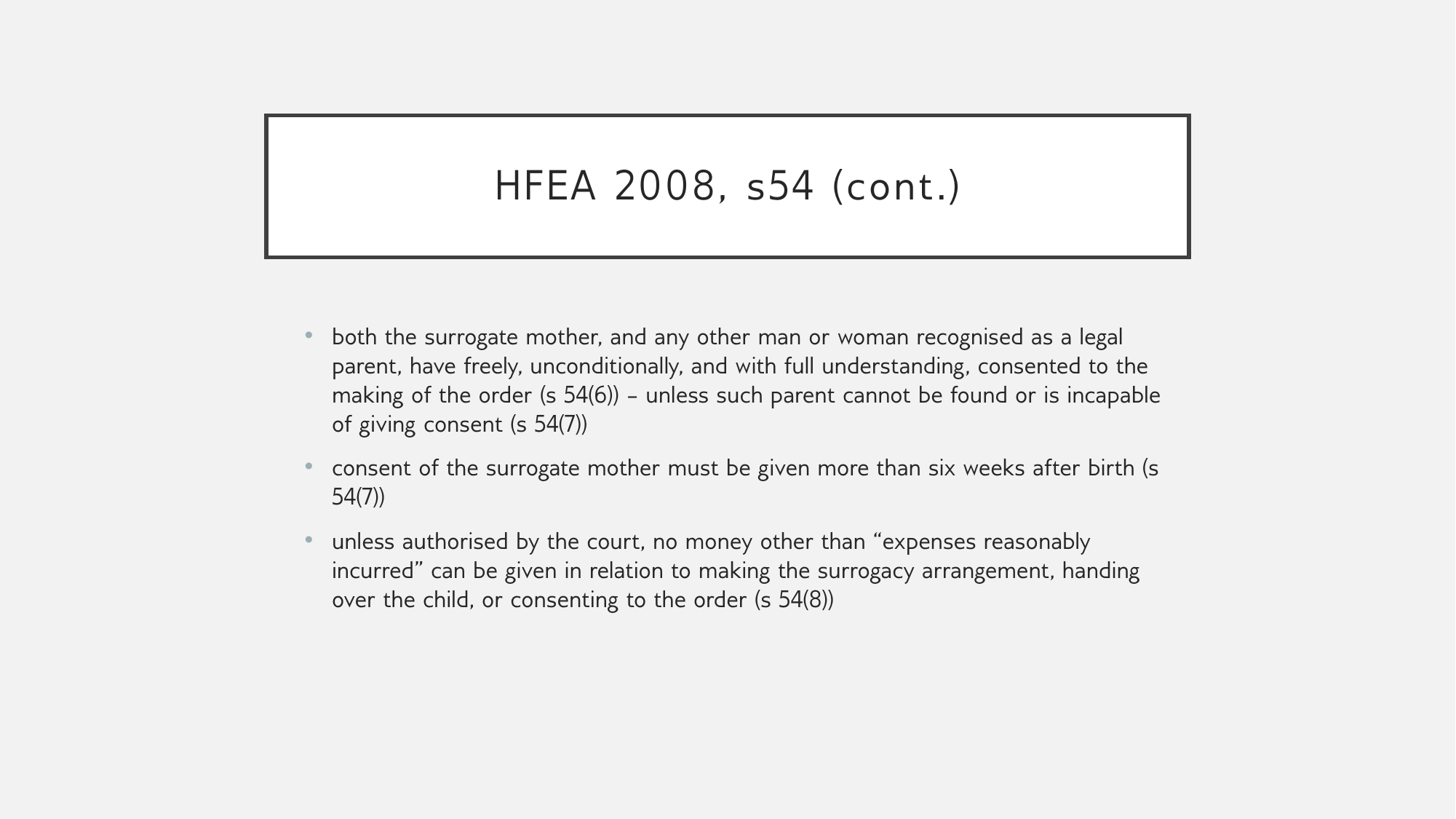

# HFEA 2008, s54 (cont.)
both the surrogate mother, and any other man or woman recognised as a legal parent, have freely, unconditionally, and with full understanding, consented to the making of the order (s 54(6)) – unless such parent cannot be found or is incapable of giving consent (s 54(7))
consent of the surrogate mother must be given more than six weeks after birth (s 54(7))
unless authorised by the court, no money other than “expenses reasonably incurred” can be given in relation to making the surrogacy arrangement, handing over the child, or consenting to the order (s 54(8))